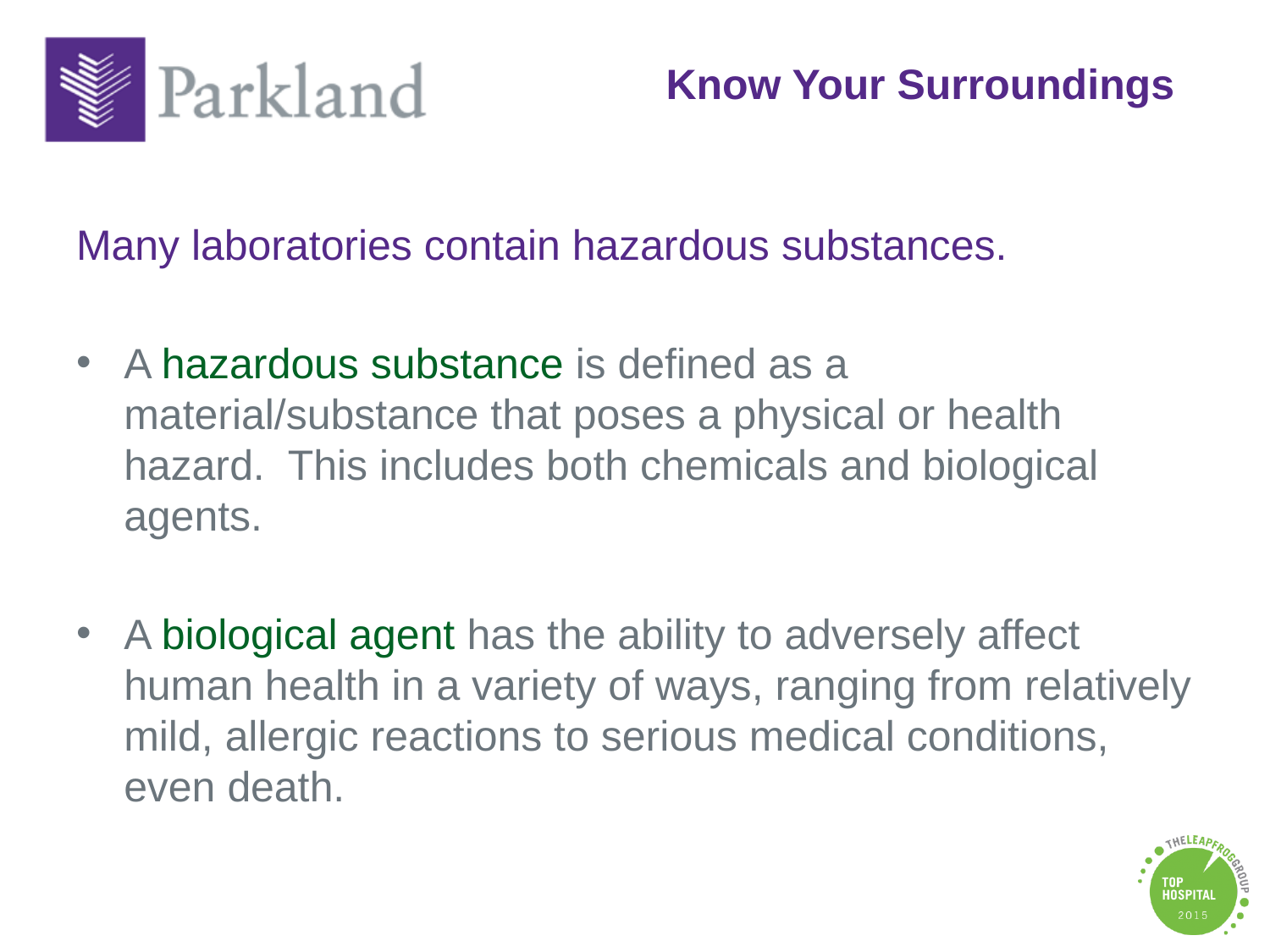

# Know Your Surroundings
Many laboratories contain hazardous substances.

A hazardous substance is defined as a material/substance that poses a physical or health hazard.  This includes both chemicals and biological agents.

A biological agent has the ability to adversely affect human health in a variety of ways, ranging from relatively mild, allergic reactions to serious medical conditions, even death.